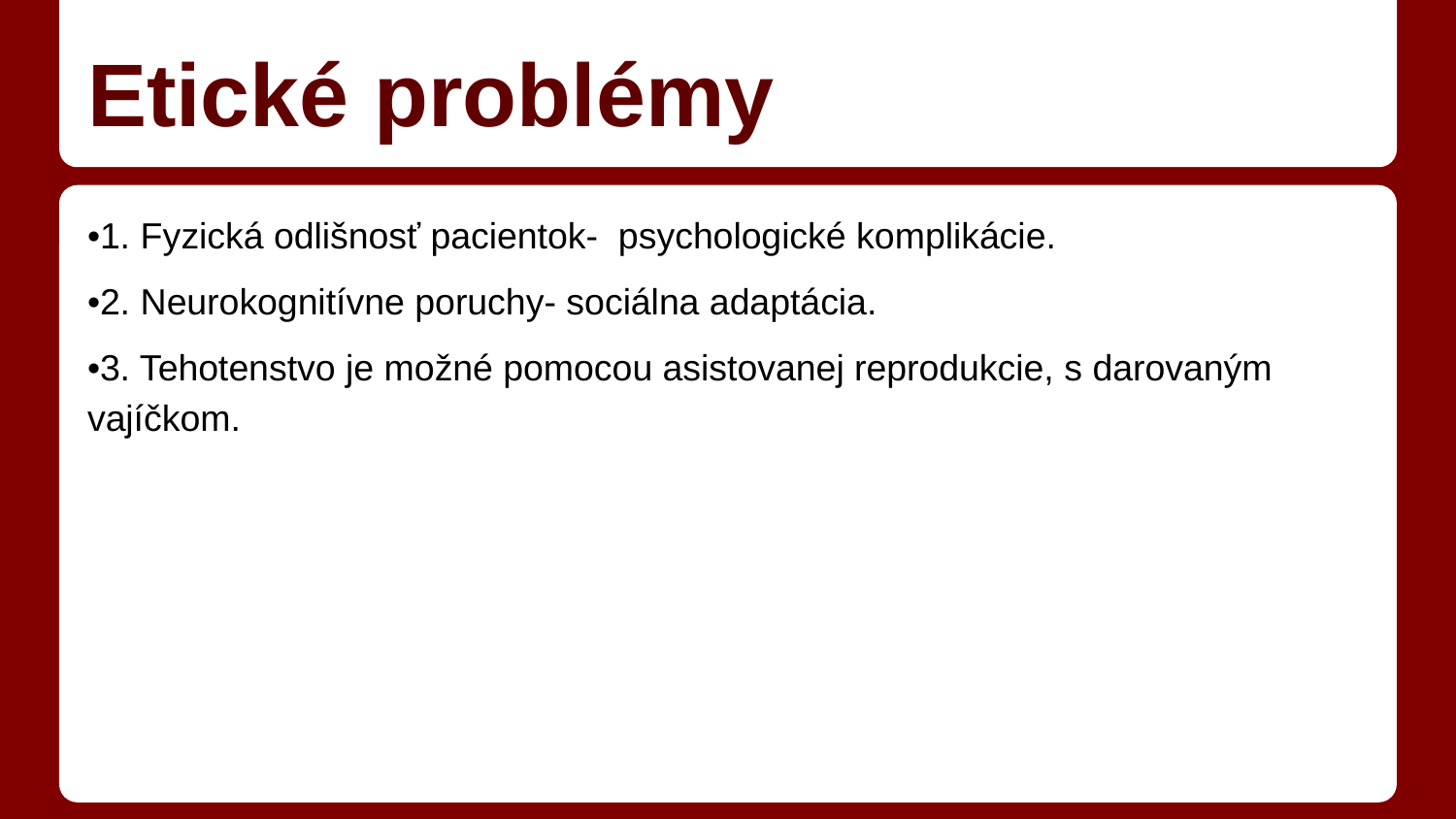

# Etické problémy
•1. Fyzická odlišnosť pacientok-  psychologické komplikácie.
•2. Neurokognitívne poruchy- sociálna adaptácia.
•3. Tehotenstvo je možné pomocou asistovanej reprodukcie, s darovaným vajíčkom.